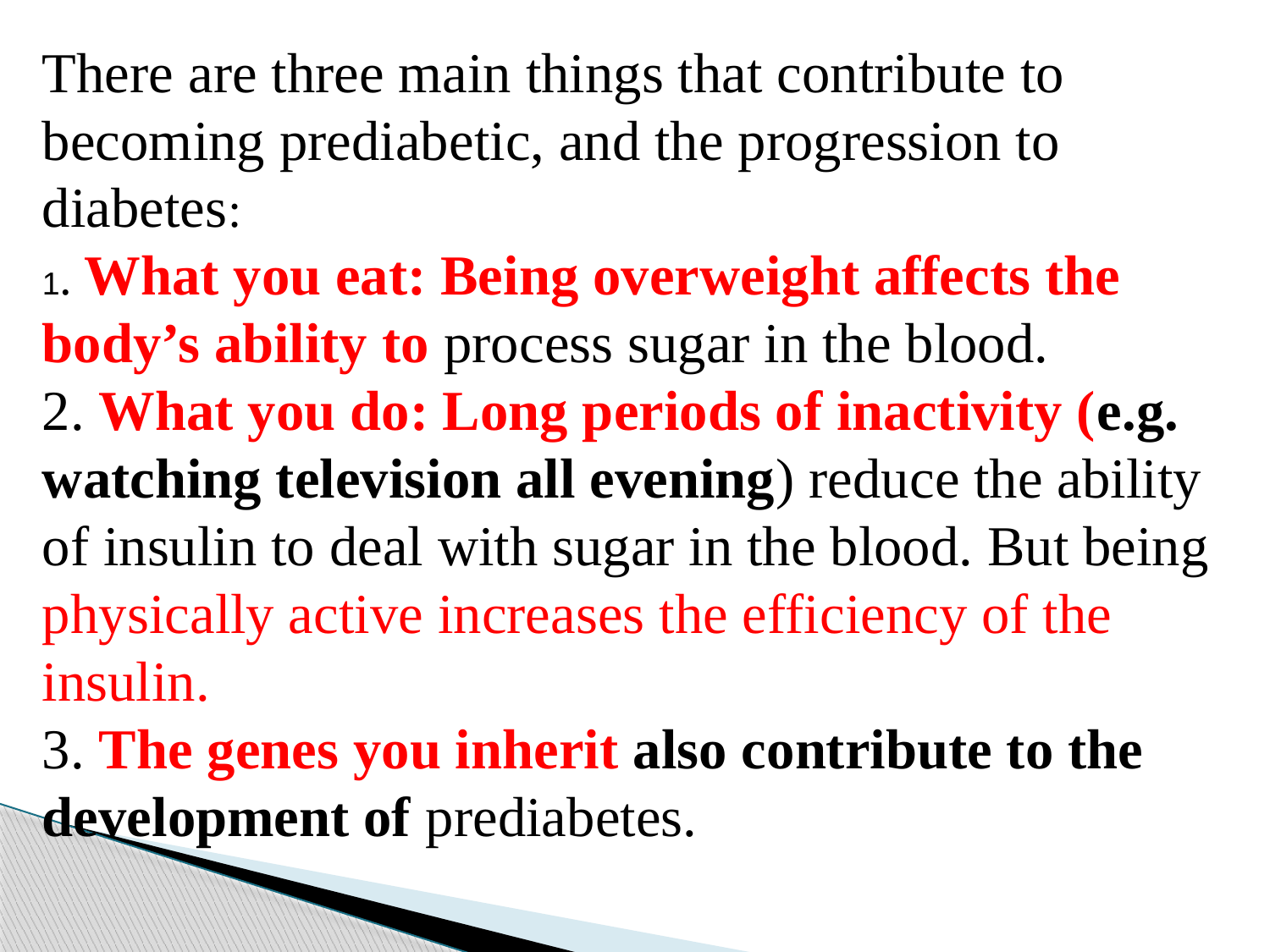

There are three main things that contribute to becoming prediabetic, and the progression to diabetes:
1. What you eat: Being overweight affects the body’s ability to process sugar in the blood.
2. What you do: Long periods of inactivity (e.g. watching television all evening) reduce the ability of insulin to deal with sugar in the blood. But being physically active increases the efficiency of the insulin.
3. The genes you inherit also contribute to the development of prediabetes.